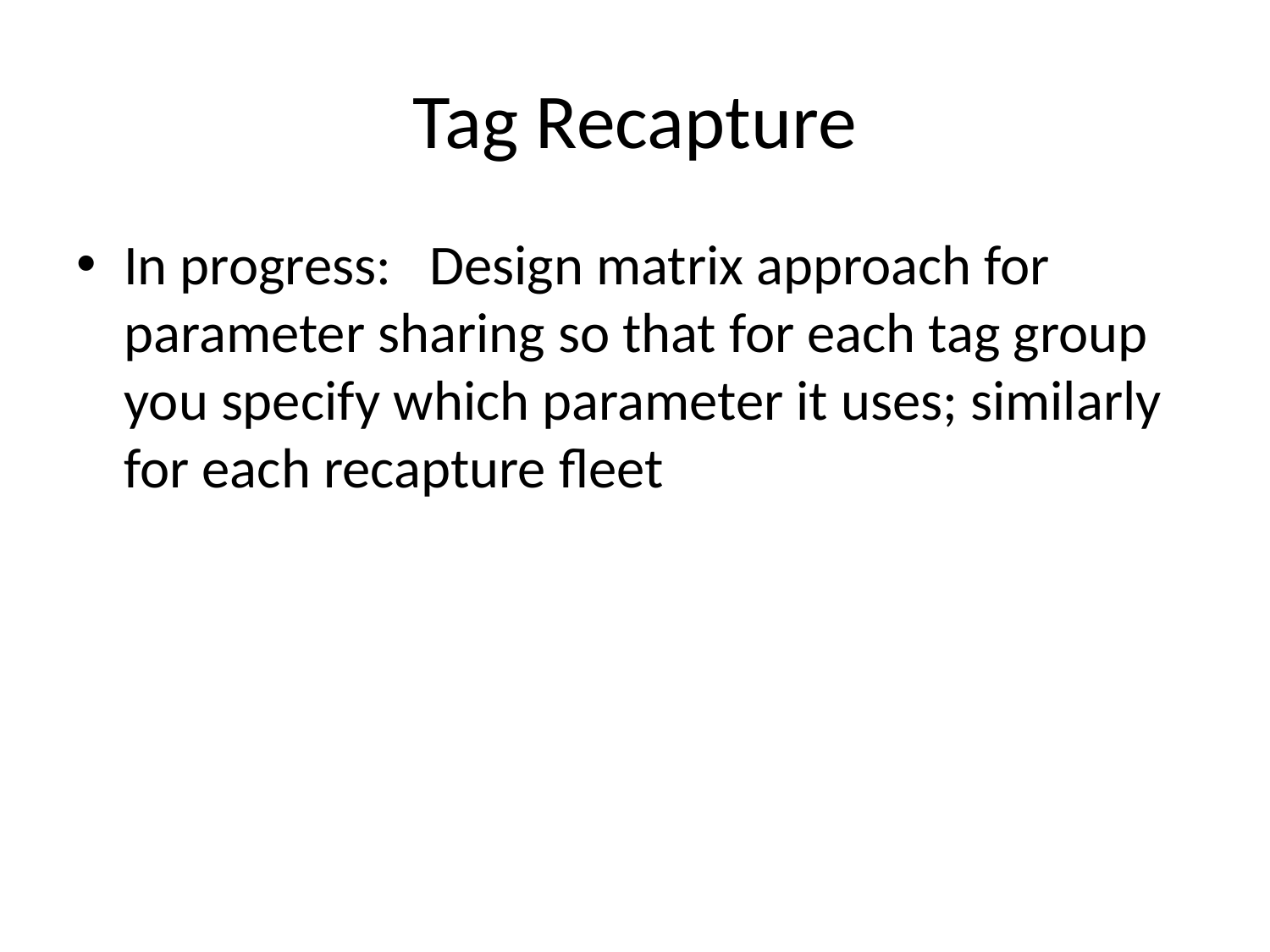

# Tag Recapture
In progress:   Design matrix approach for parameter sharing so that for each tag group you specify which parameter it uses; similarly for each recapture fleet